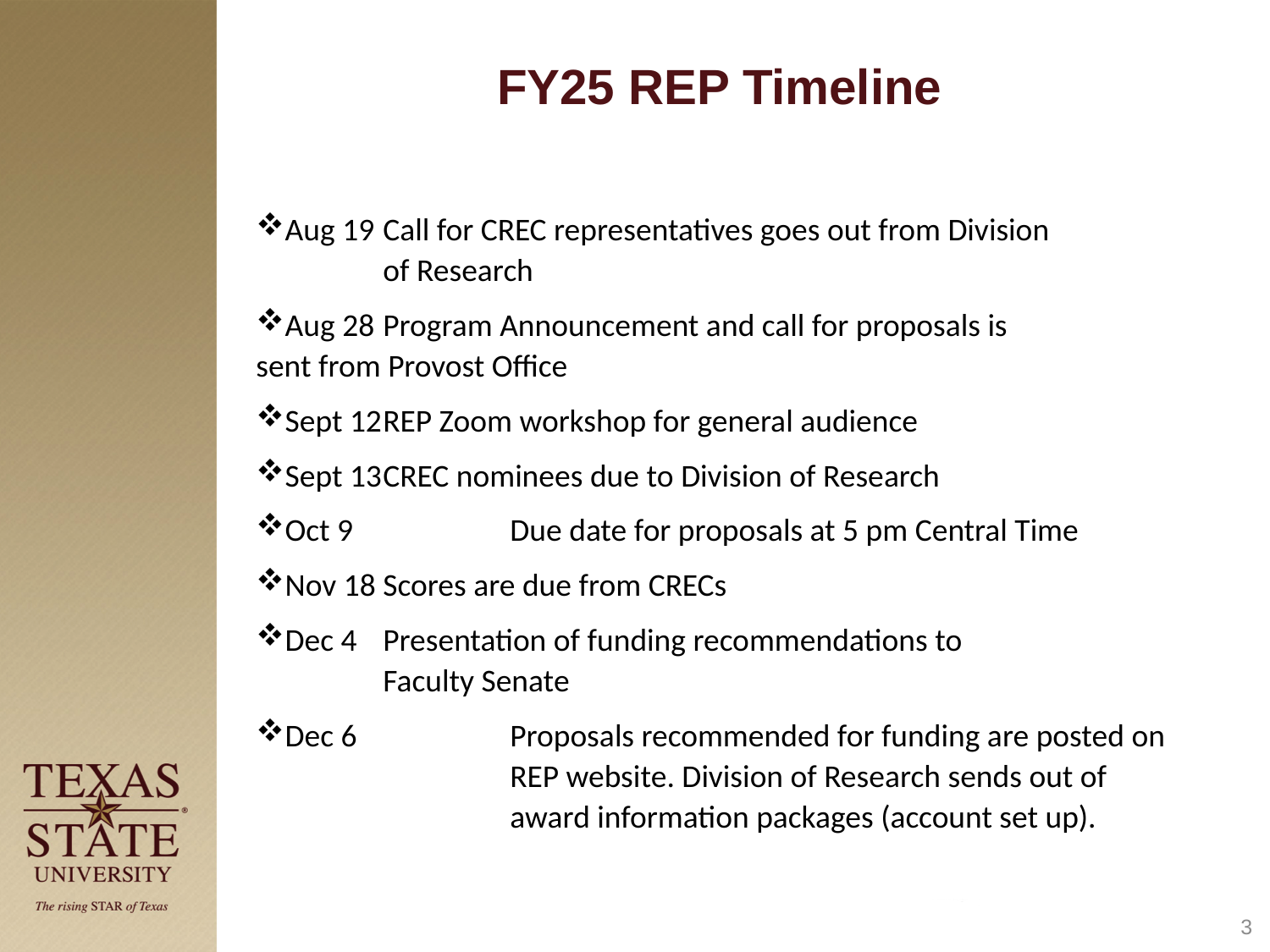

# FY25 REP Timeline

Aug 19	Call for CREC representatives goes out from Division 		of Research
Aug 28 	Program Announcement and call for proposals is 		sent from Provost Office
Sept 12	REP Zoom workshop for general audience
Sept 13	CREC nominees due to Division of Research
Oct 9	 	Due date for proposals at 5 pm Central Time
Nov 18	Scores are due from CRECs
Dec 4 	Presentation of funding recommendations to 			Faculty Senate
Dec 6		Proposals recommended for funding are posted on 		REP website. Division of Research sends out of 			award information packages (account set up).

3